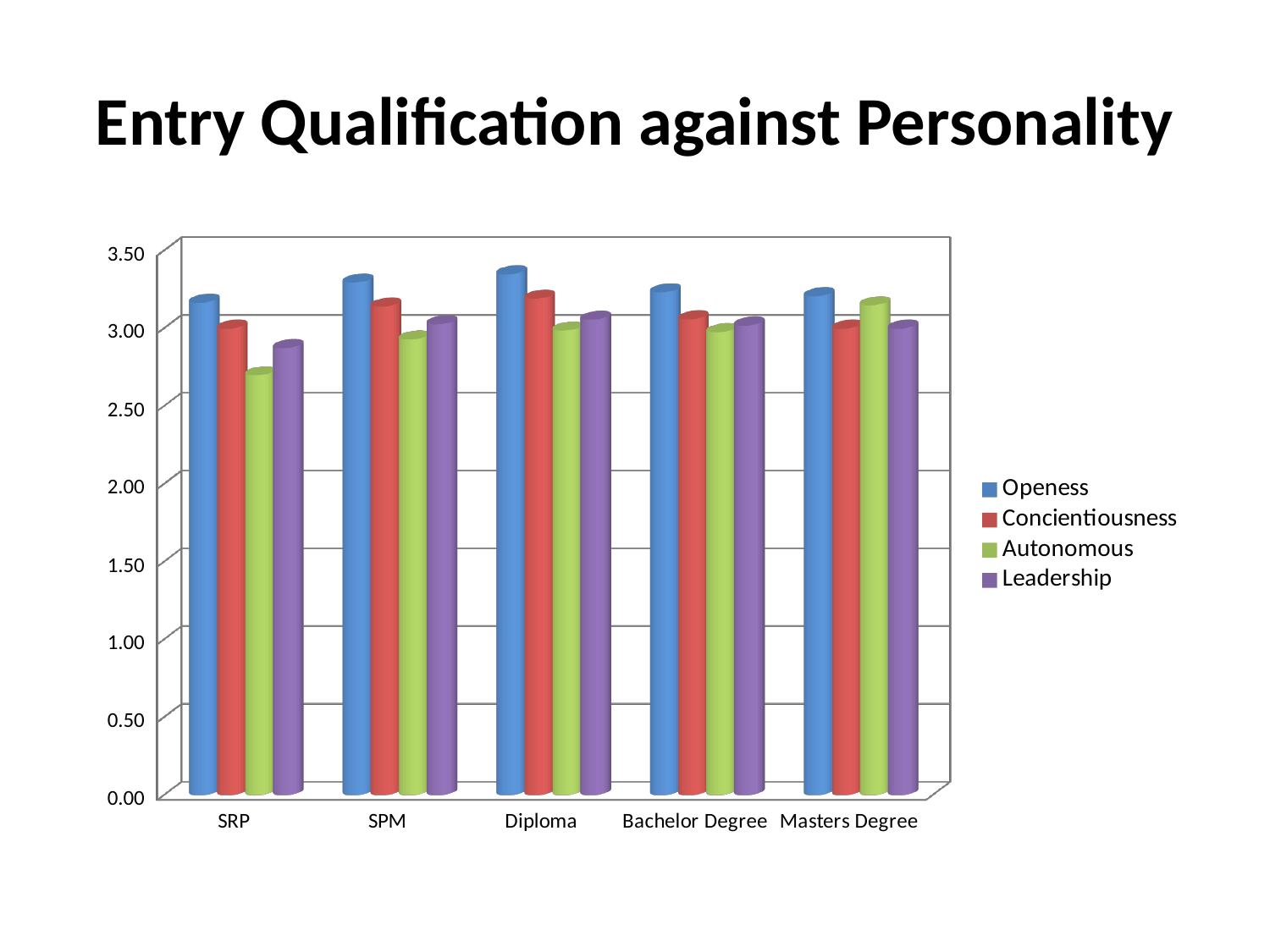

# Entry Qualification against Personality

[unsupported chart]